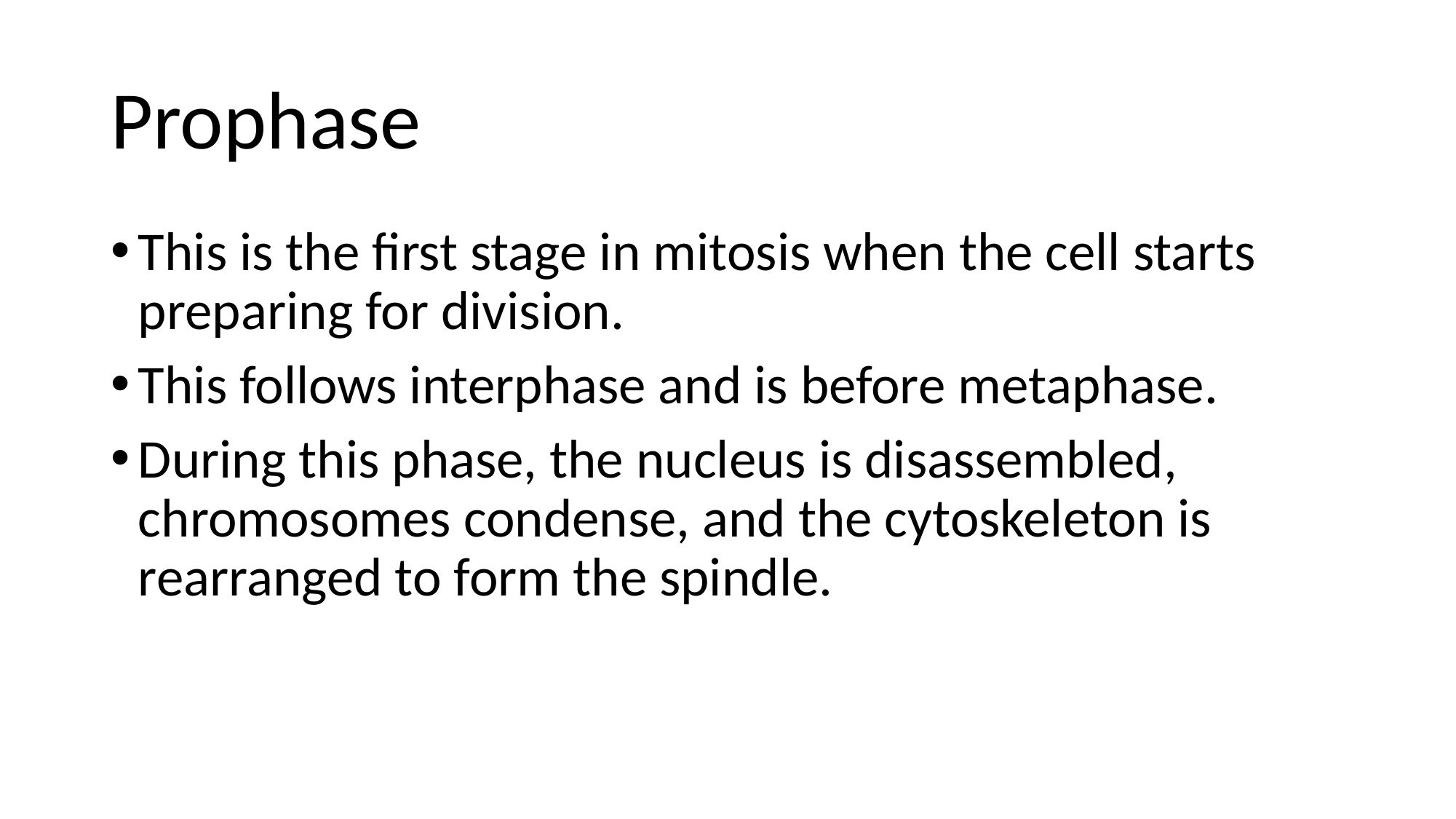

# Prophase
This is the first stage in mitosis when the cell starts preparing for division.
This follows interphase and is before metaphase.
During this phase, the nucleus is disassembled, chromosomes condense, and the cytoskeleton is rearranged to form the spindle.